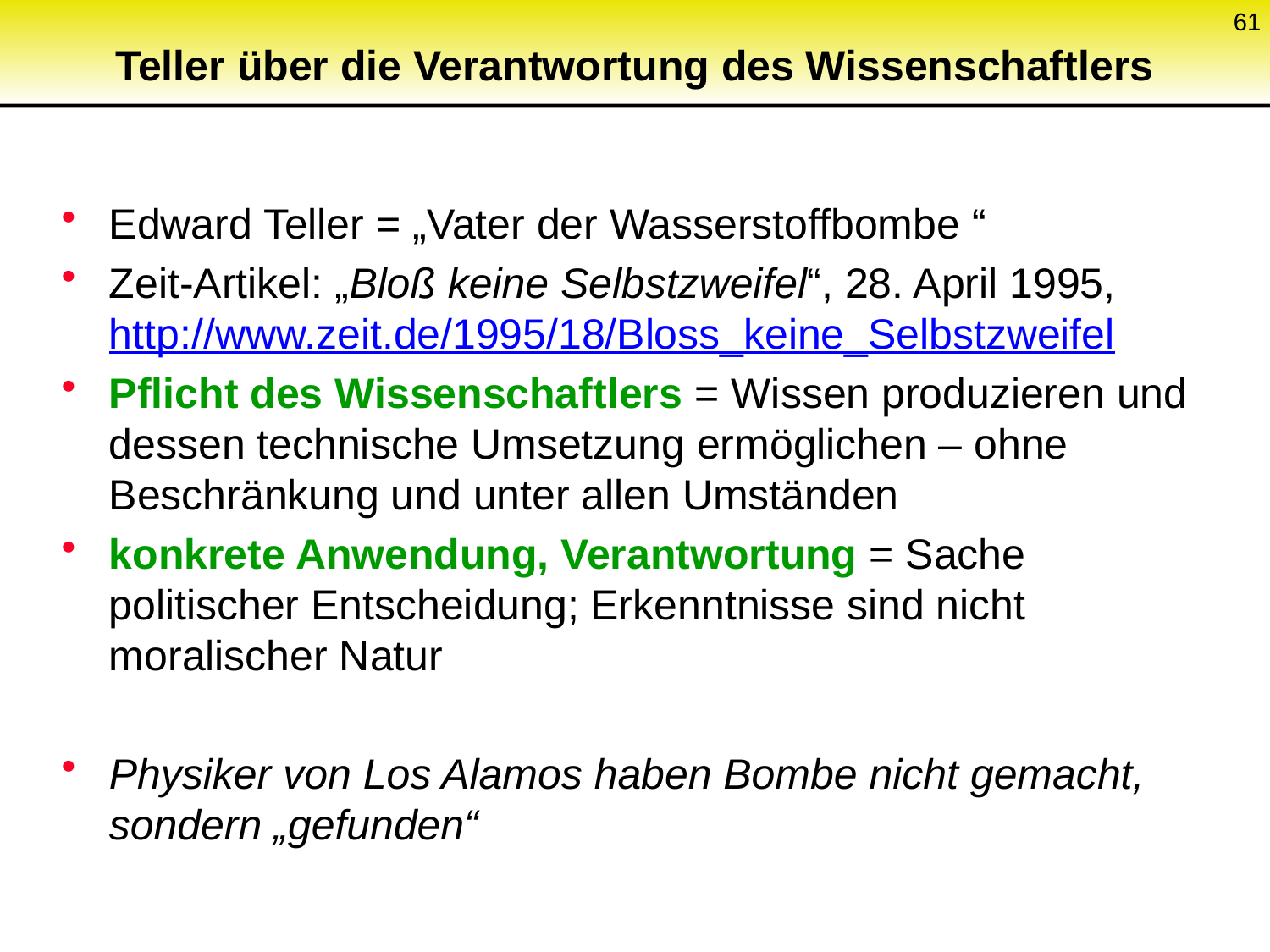

61
# Teller über die Verantwortung des Wissenschaftlers
Edward Teller = „Vater der Wasserstoffbombe “
Zeit-Artikel: „Bloß keine Selbstzweifel“, 28. April 1995,  http://www.zeit.de/1995/18/Bloss_keine_Selbstzweifel
Pflicht des Wissenschaftlers = Wissen produzieren und dessen technische Umsetzung ermöglichen – ohne Beschränkung und unter allen Umständen
konkrete Anwendung, Verantwortung = Sache politischer Entscheidung; Erkenntnisse sind nicht moralischer Natur

Physiker von Los Alamos haben Bombe nicht gemacht, sondern „gefunden“